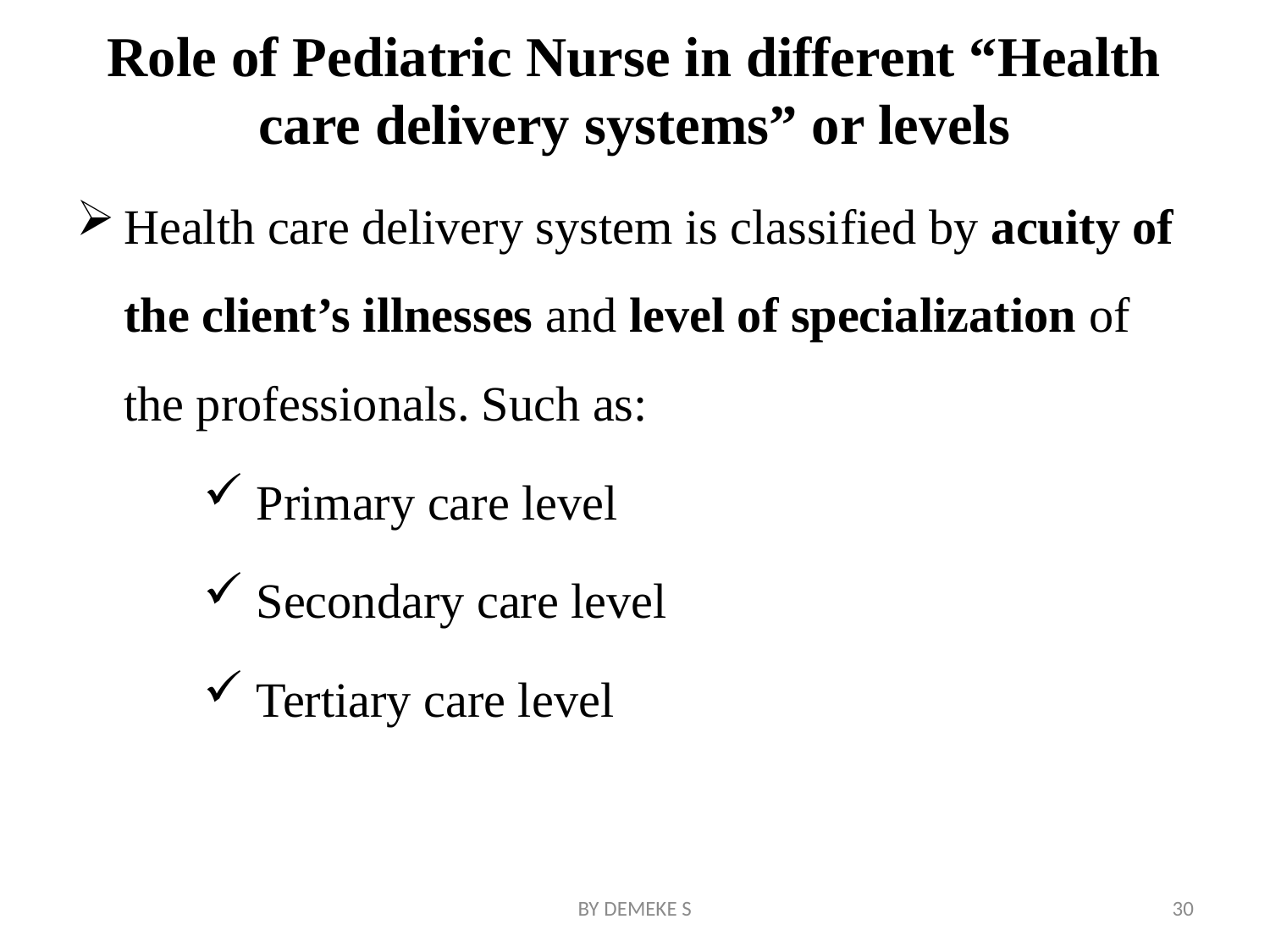

# Role of Pediatric Nurse in different “Health care delivery systems” or levels
Health care delivery system is classified by acuity of the client’s illnesses and level of specialization of the professionals. Such as:
 Primary care level
 Secondary care level
 Tertiary care level

BY DEMEKE S
30